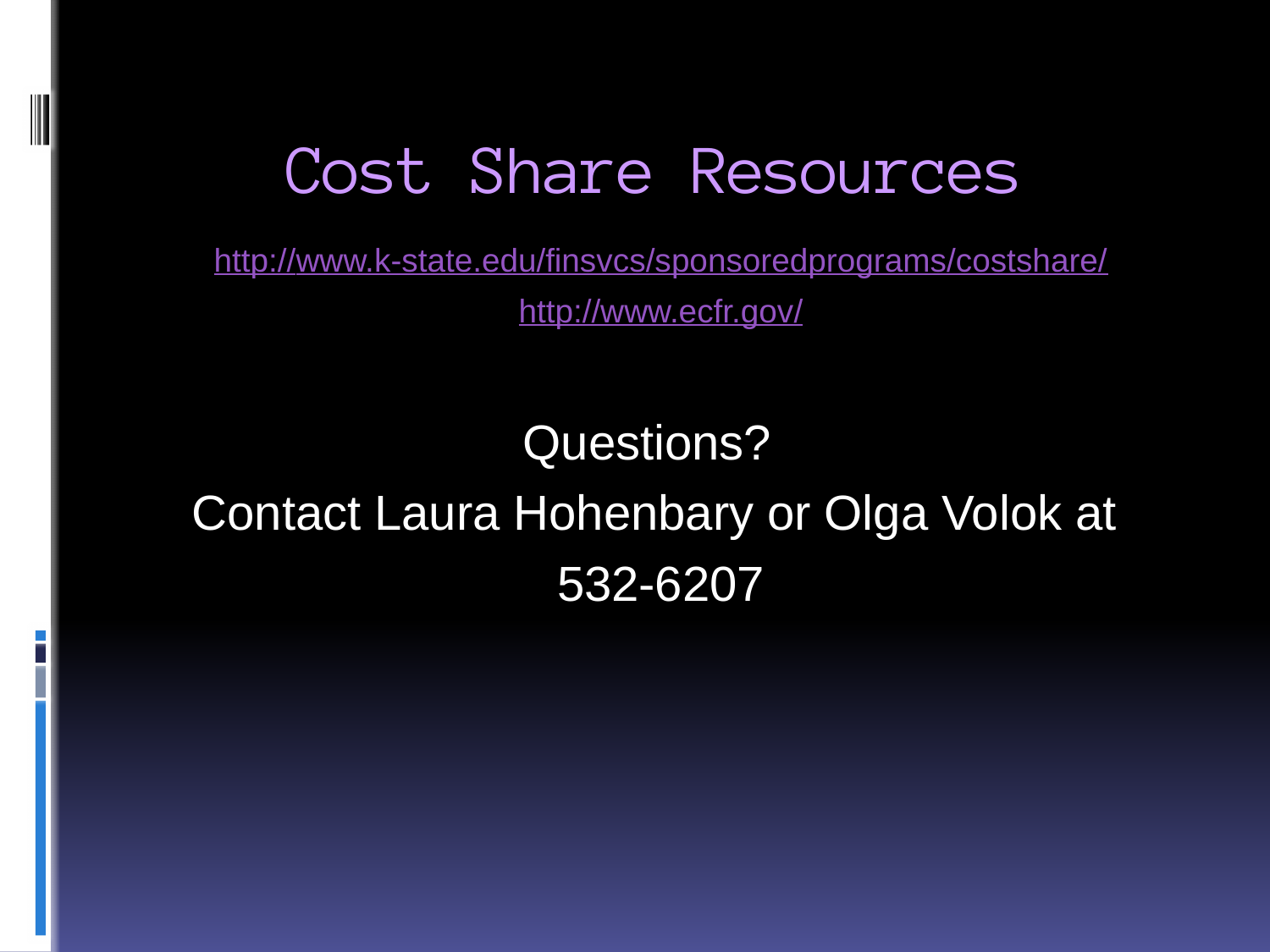

# Cost Share Resources
http://www.k-state.edu/finsvcs/sponsoredprograms/costshare/
http://www.ecfr.gov/

Questions?
Contact Laura Hohenbary or Olga Volok at
532-6207